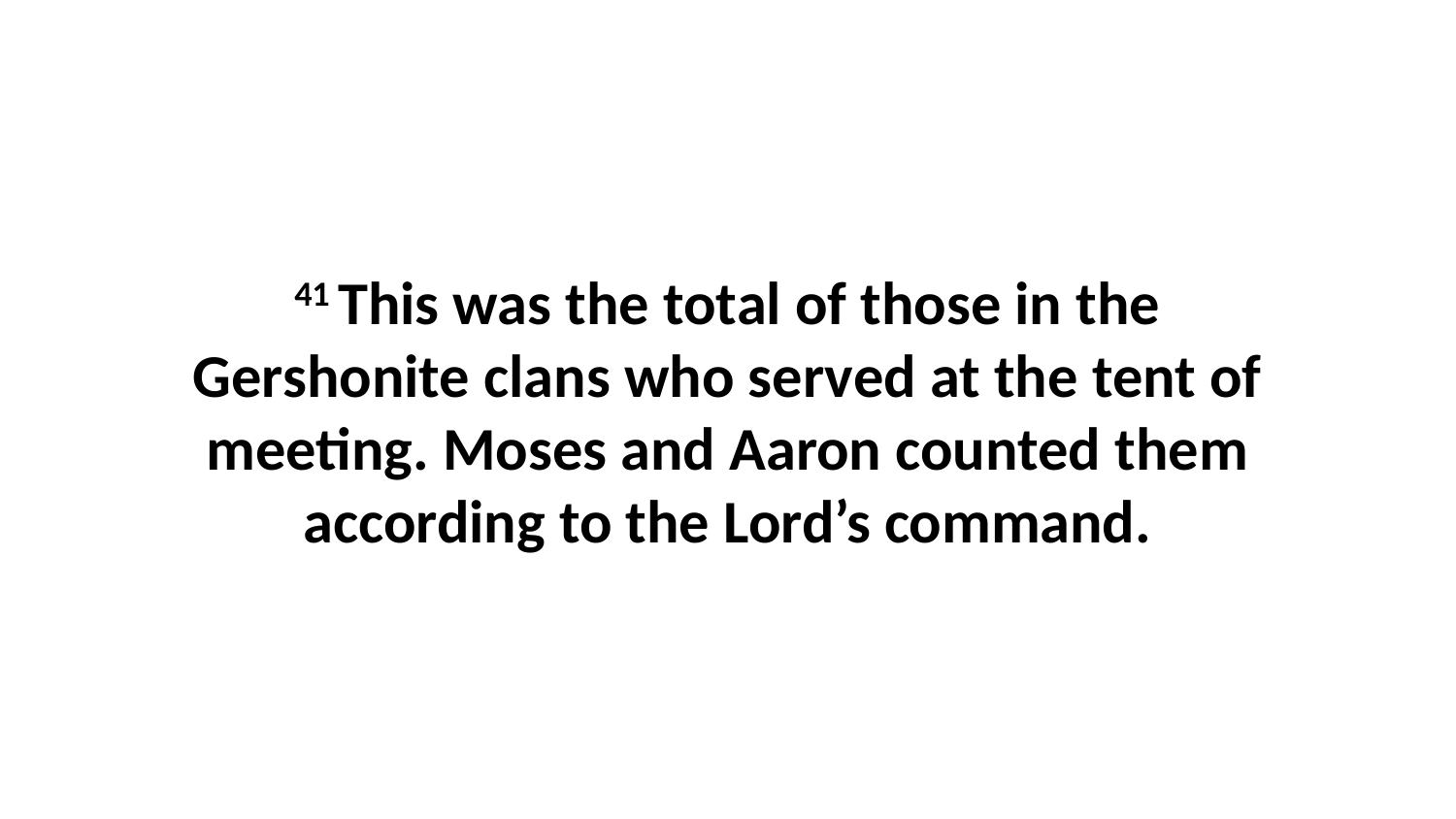

41 This was the total of those in the Gershonite clans who served at the tent of meeting. Moses and Aaron counted them according to the Lord’s command.